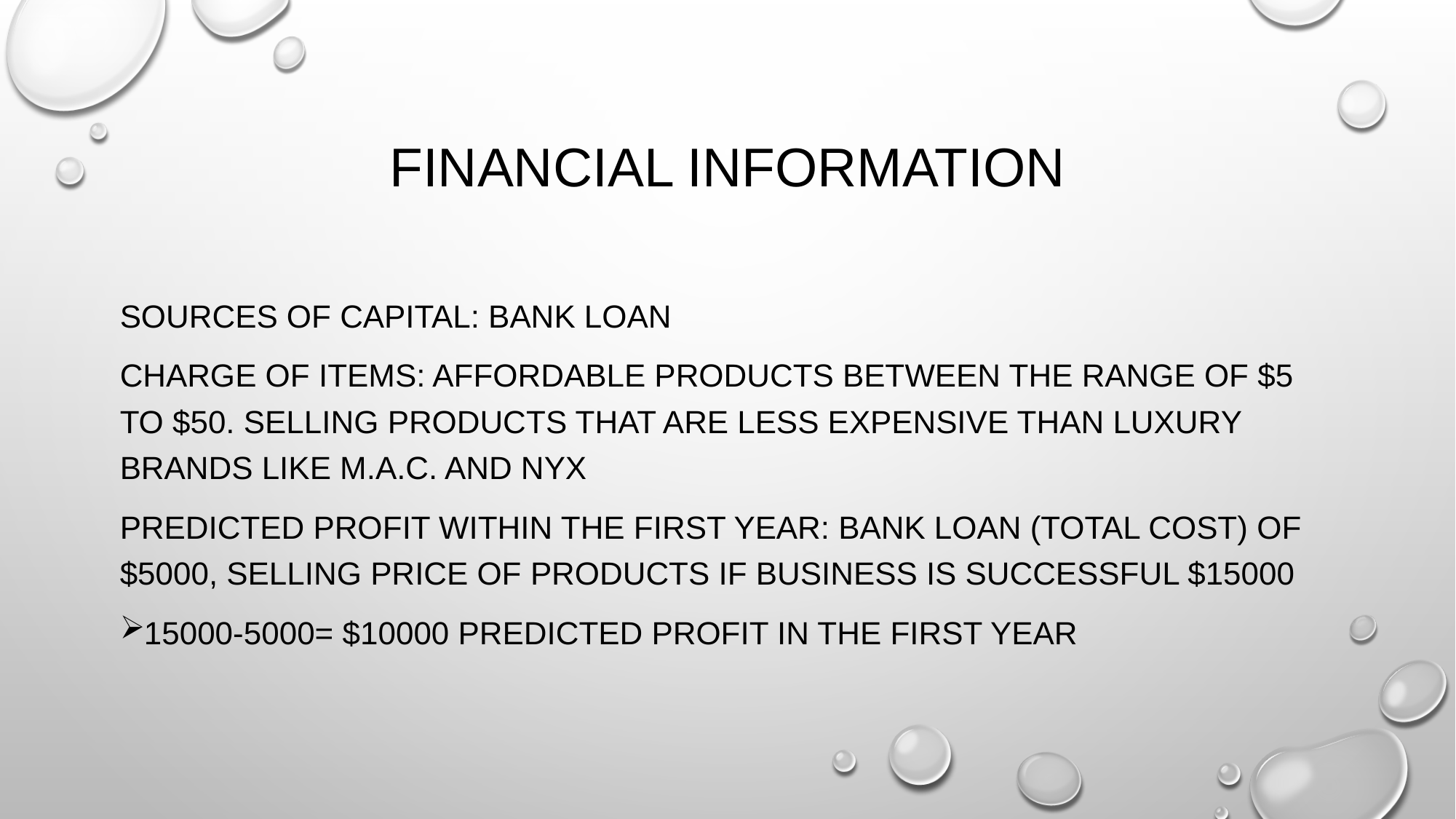

# Financial Information
Sources of capital: bank loan
Charge of items: affordable products between the range of $5 to $50. Selling products that are less expensive than luxury brands like M.A.C. and NYX
Predicted profit within the first year: bank loan (total cost) of $5000, selling price of products if business is successful $15000
15000-5000= $10000 predicted profit in the first year